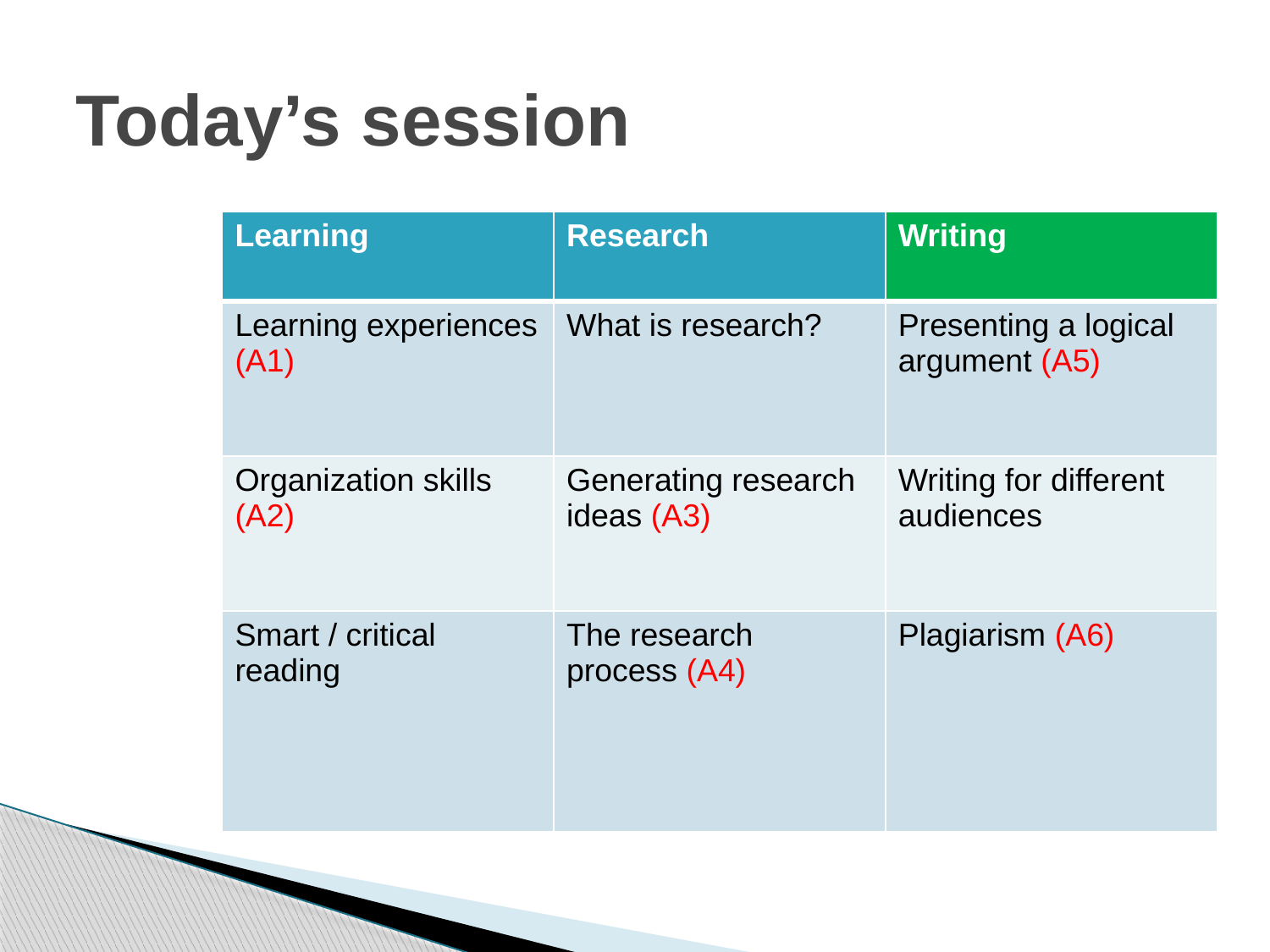

# Today’s session
| Learning | Research | Writing |
| --- | --- | --- |
| Learning experiences (A1) | What is research? | Presenting a logical argument (A5) |
| Organization skills (A2) | Generating research ideas (A3) | Writing for different audiences |
| Smart / critical reading | The research process (A4) | Plagiarism (A6) |